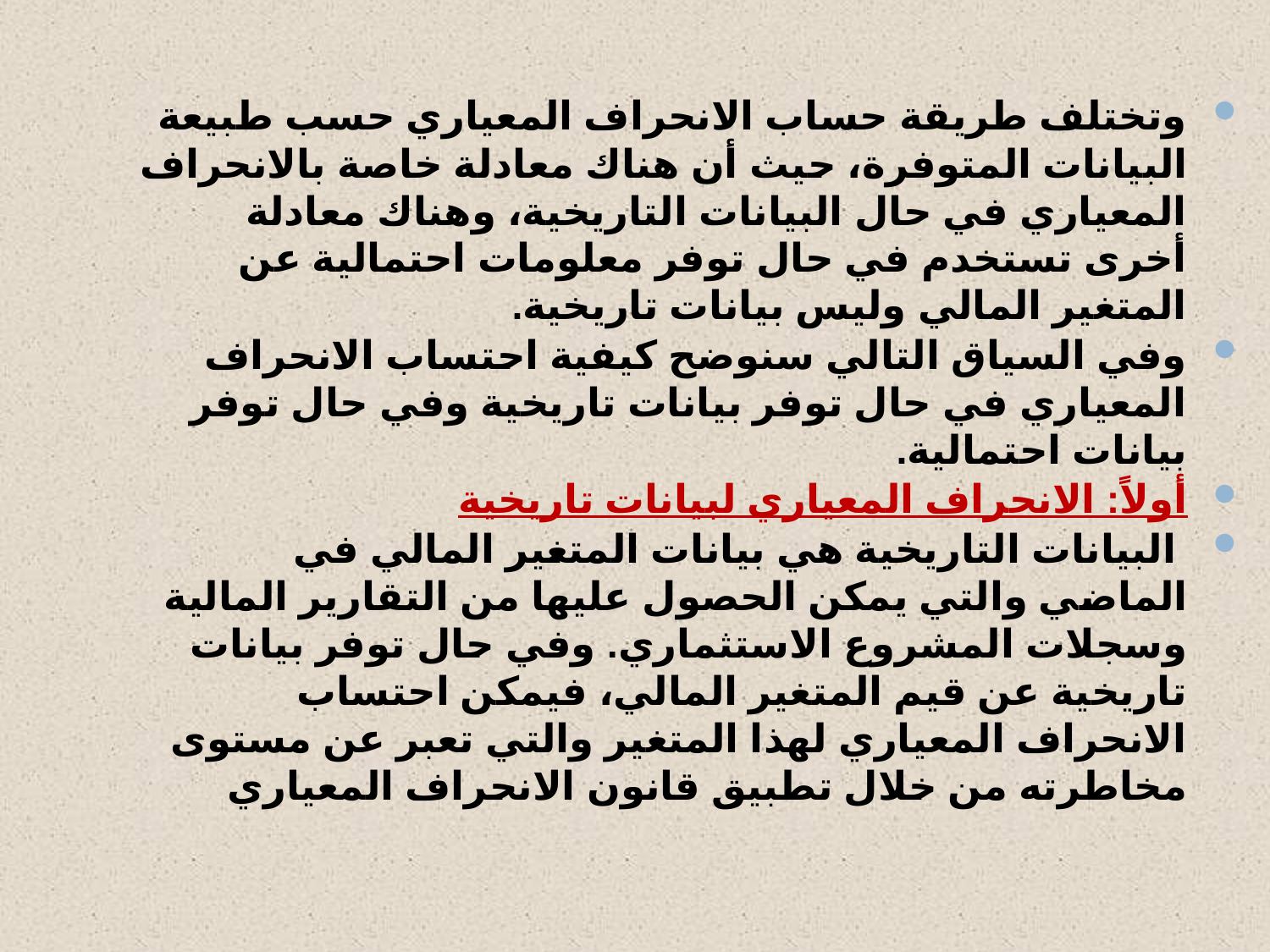

#
وتختلف طريقة حساب الانحراف المعياري حسب طبيعة البيانات المتوفرة، حيث أن هناك معادلة خاصة بالانحراف المعياري في حال البيانات التاريخية، وهناك معادلة أخرى تستخدم في حال توفر معلومات احتمالية عن المتغير المالي وليس بيانات تاريخية.
وفي السياق التالي سنوضح كيفية احتساب الانحراف المعياري في حال توفر بيانات تاريخية وفي حال توفر بيانات احتمالية.
أولاً: الانحراف المعياري لبيانات تاريخية
 البيانات التاريخية هي بيانات المتغير المالي في الماضي والتي يمكن الحصول عليها من التقارير المالية وسجلات المشروع الاستثماري. وفي حال توفر بيانات تاريخية عن قيم المتغير المالي، فيمكن احتساب الانحراف المعياري لهذا المتغير والتي تعبر عن مستوى مخاطرته من خلال تطبيق قانون الانحراف المعياري